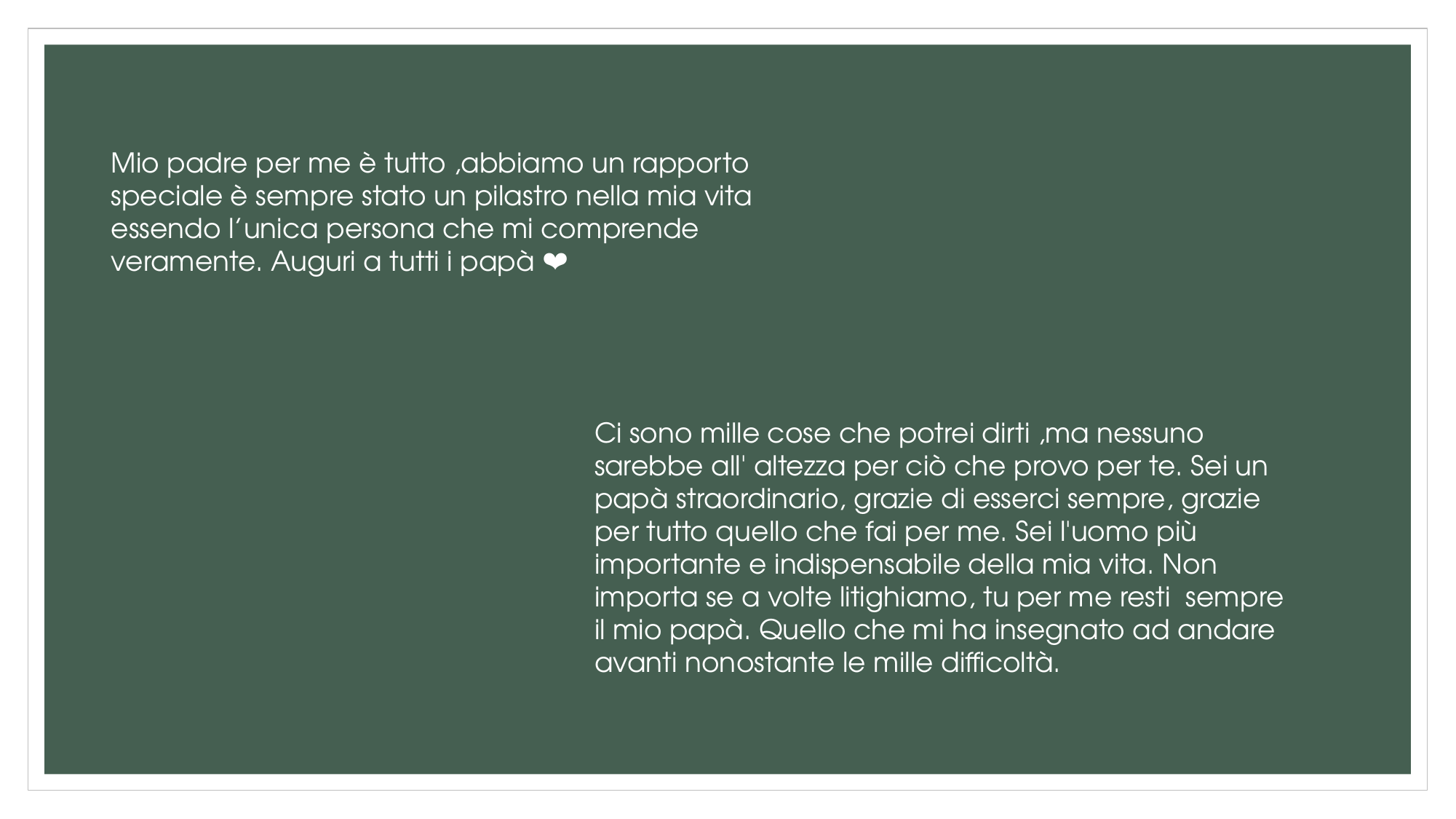

Mio padre per me è tutto ,abbiamo un rapporto speciale è sempre stato un pilastro nella mia vita essendo l’unica persona che mi comprende veramente. Auguri a tutti i papà ❤
Ci sono mille cose che potrei dirti ,ma nessuno sarebbe all' altezza per ciò che provo per te. Sei un papà straordinario, grazie di esserci sempre, grazie  per tutto quello che fai per me. Sei l'uomo più importante e indispensabile della mia vita. Non importa se a volte litighiamo, tu per me resti  sempre il mio papà. Quello che mi ha insegnato ad andare avanti nonostante le mille difficoltà.